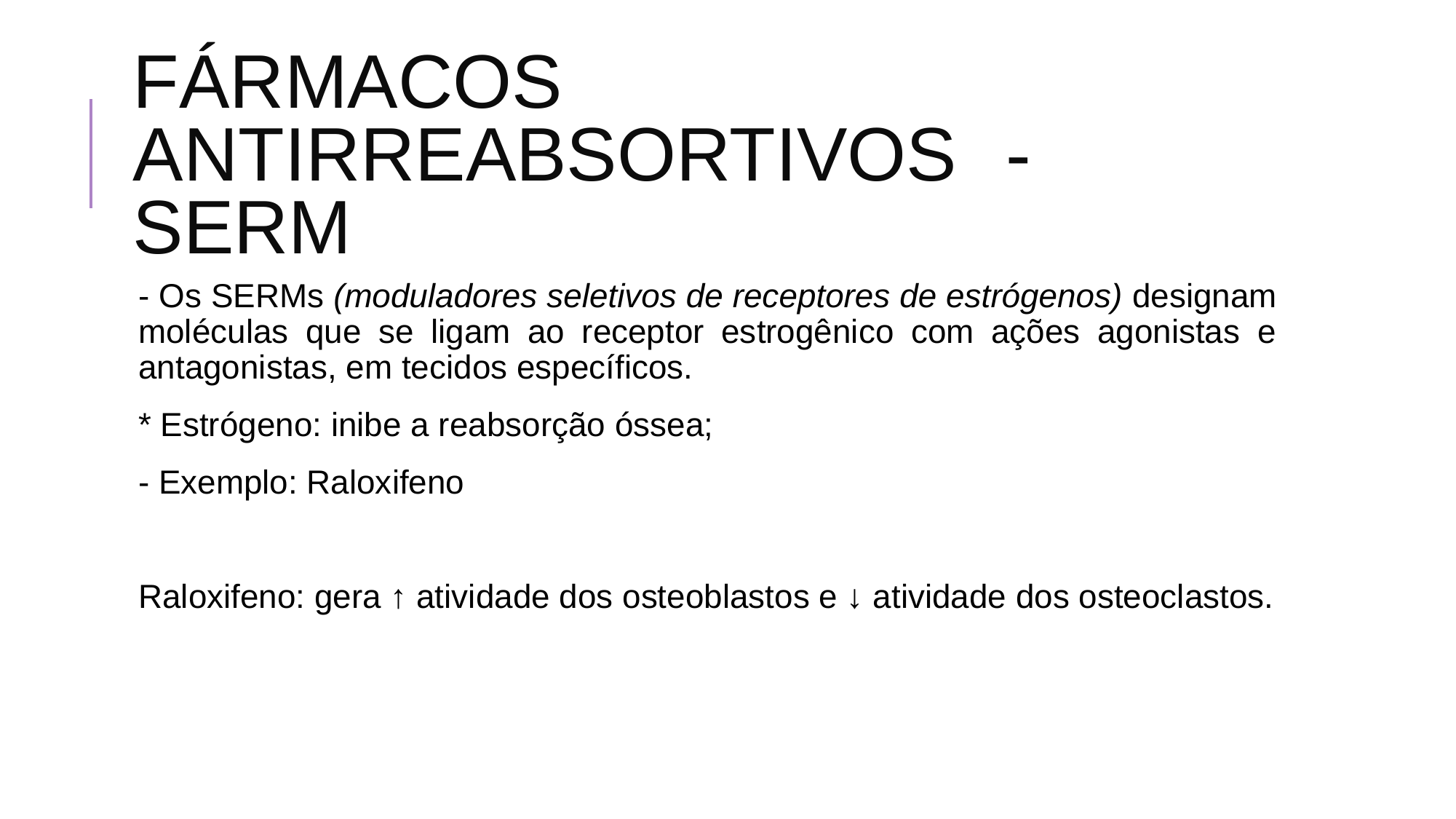

# FÁRMACOS ANTIRREABSORTIVOS	- SERM
- Os SERMs (moduladores seletivos de receptores de estrógenos) designam moléculas que se ligam ao receptor estrogênico com ações agonistas e antagonistas, em tecidos específicos.
* Estrógeno: inibe a reabsorção óssea;
- Exemplo: Raloxifeno

Raloxifeno: gera ↑ atividade dos osteoblastos e ↓ atividade dos osteoclastos.